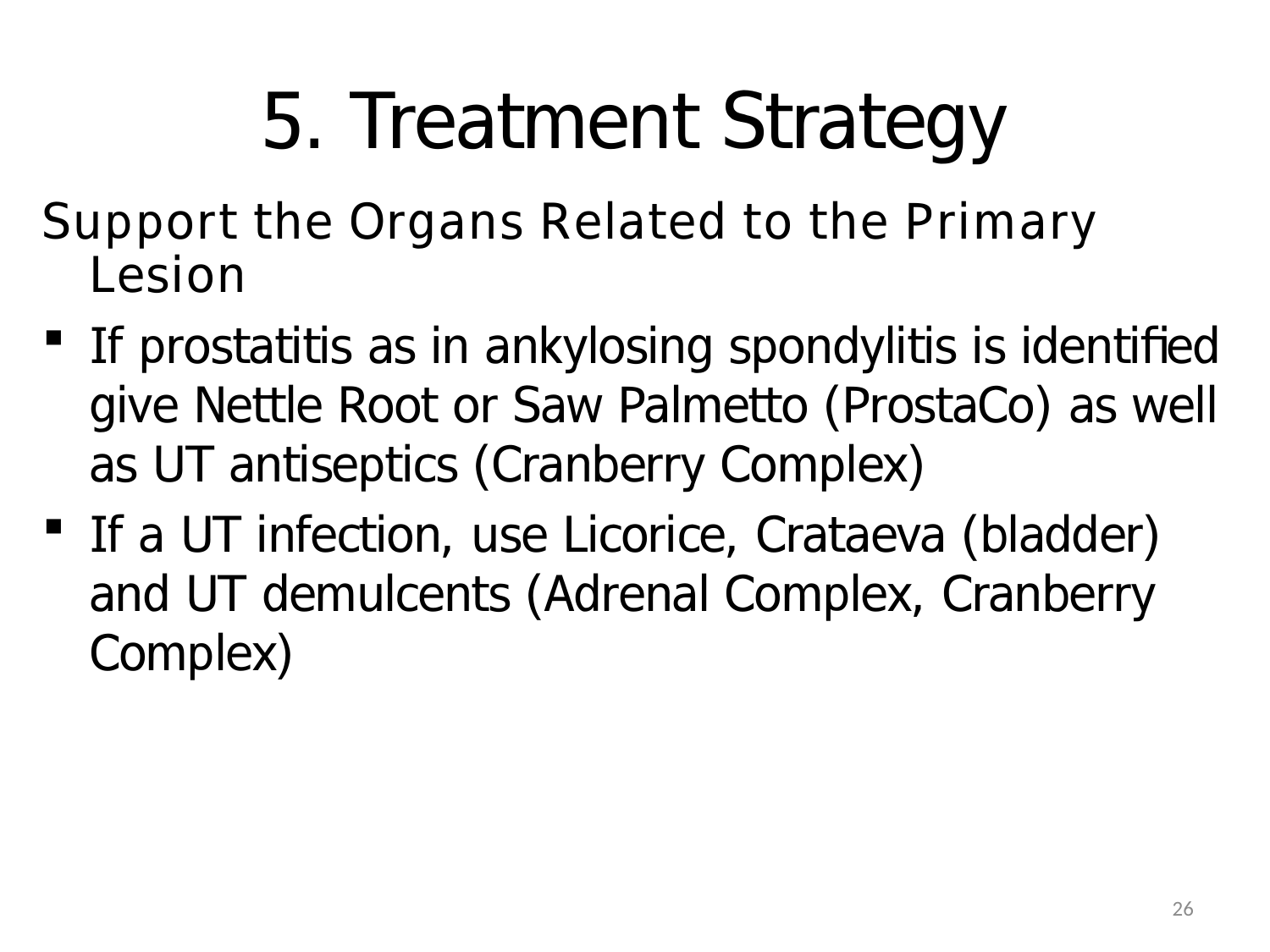

# 5. Treatment Strategy
Support the Organs Related to the Primary Lesion
If prostatitis as in ankylosing spondylitis is identified give Nettle Root or Saw Palmetto (ProstaCo) as well as UT antiseptics (Cranberry Complex)
If a UT infection, use Licorice, Crataeva (bladder) and UT demulcents (Adrenal Complex, Cranberry Complex)

26